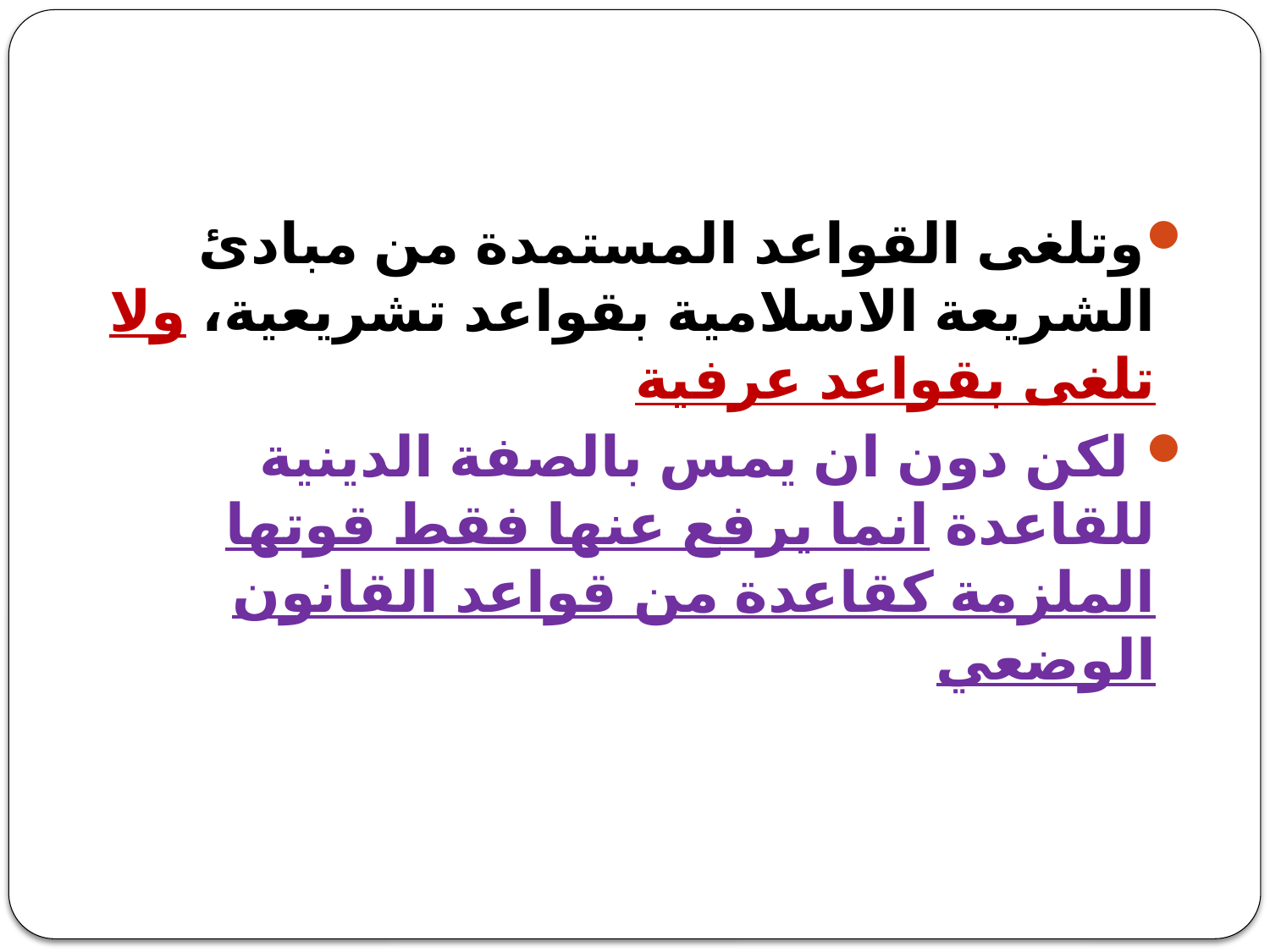

#
وتلغى القواعد المستمدة من مبادئ الشريعة الاسلامية بقواعد تشريعية، ولا تلغى بقواعد عرفية
 لكن دون ان يمس بالصفة الدينية للقاعدة انما يرفع عنها فقط قوتها الملزمة كقاعدة من قواعد القانون الوضعي